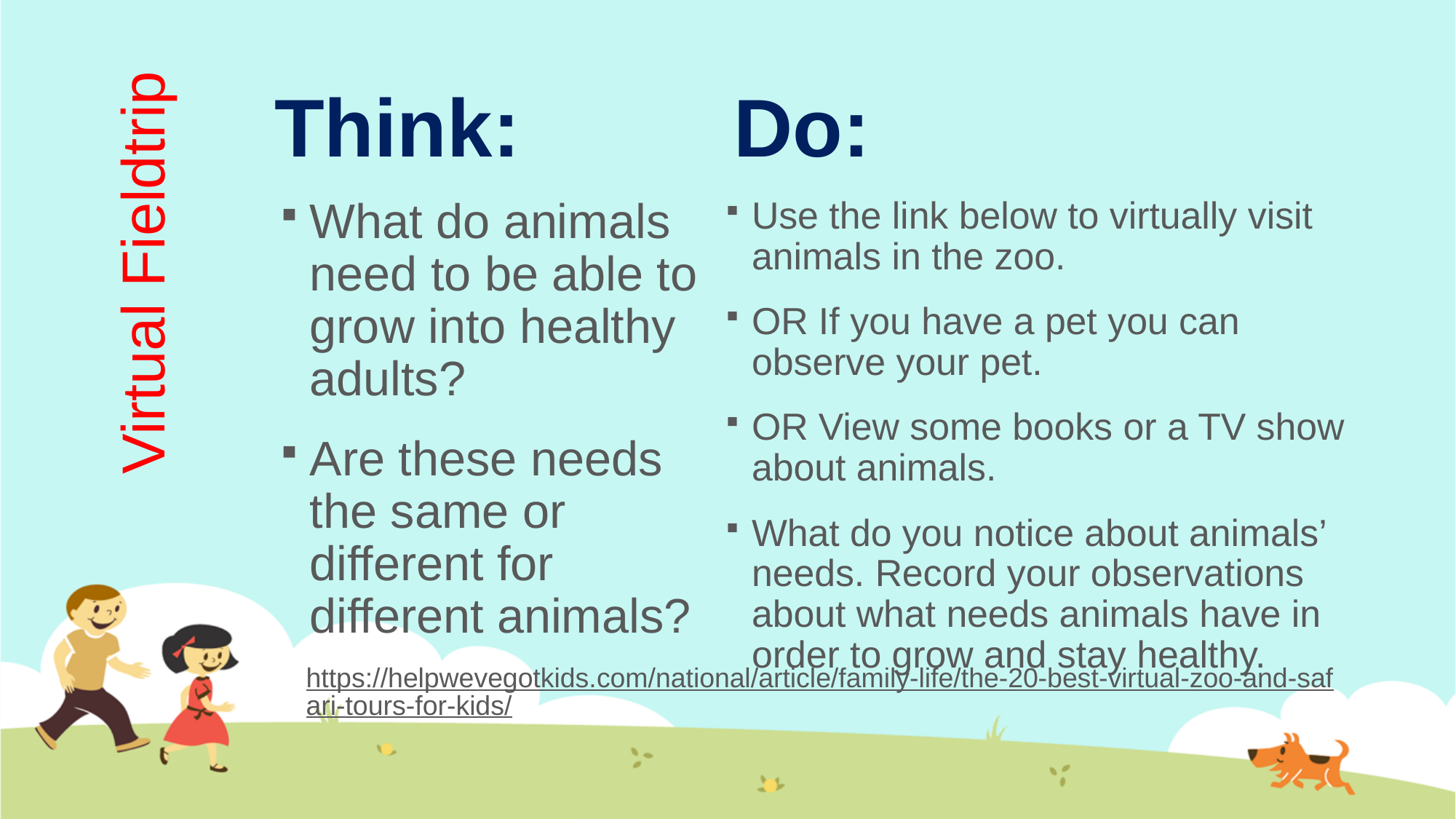

# Think:		 Do:
What do animals need to be able to grow into healthy adults?
Are these needs the same or different for different animals?
Use the link below to virtually visit animals in the zoo.
OR If you have a pet you can observe your pet.
OR View some books or a TV show about animals.
What do you notice about animals’ needs. Record your observations about what needs animals have in order to grow and stay healthy.
Virtual Fieldtrip
https://helpwevegotkids.com/national/article/family-life/the-20-best-virtual-zoo-and-safari-tours-for-kids/